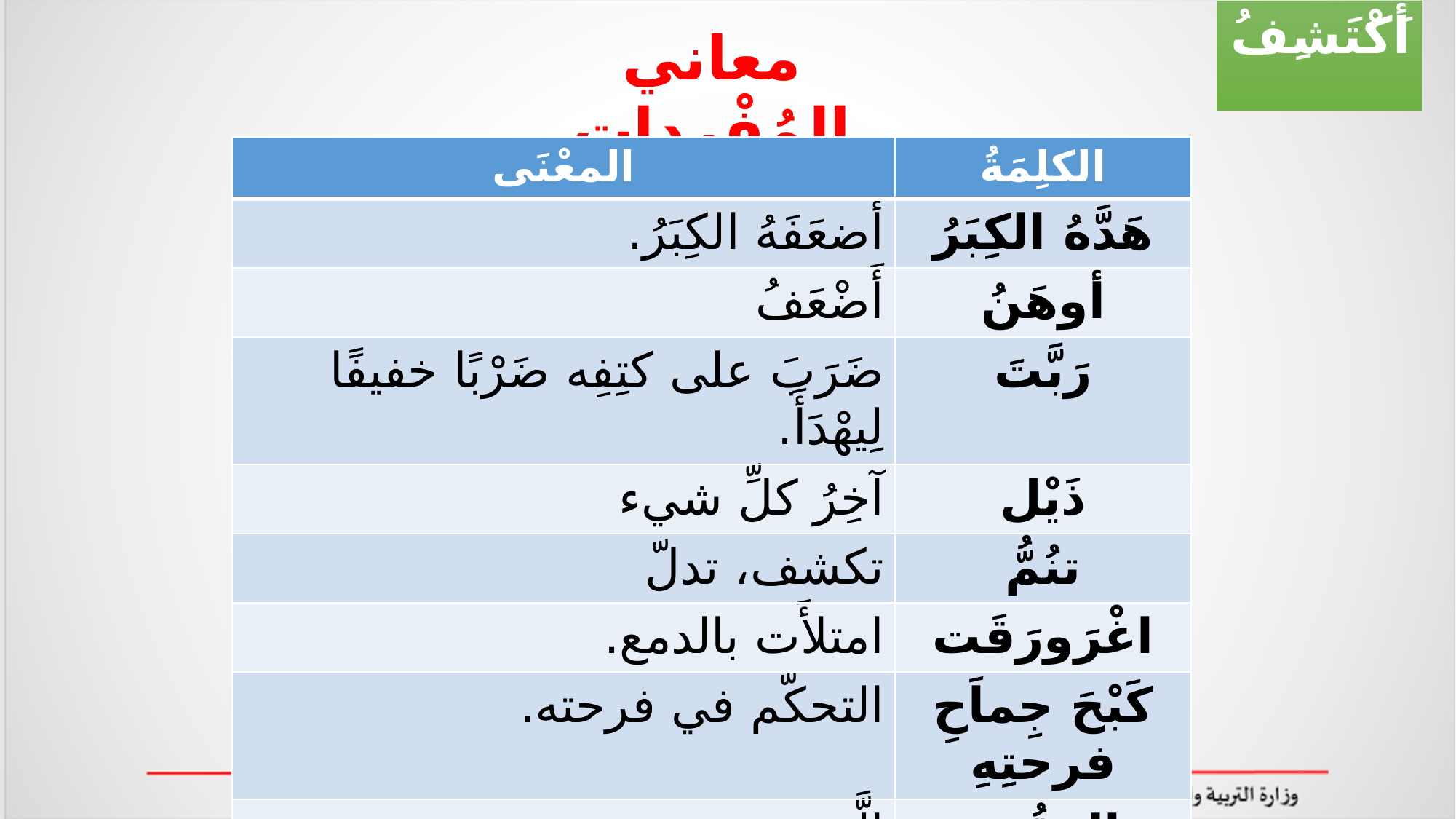

أَكْتَشِفُ
معاني المُفْردات
| المعْنَى | الكلِمَةُ |
| --- | --- |
| أضعَفَهُ الكِبَرُ. | هَدَّهُ الكِبَرُ |
| أَضْعَفُ | أوهَنُ |
| ضَرَبَ على كتِفِه ضَرْبًا خفيفًا لِيهْدَأَ. | رَبَّتَ |
| آخِرُ كلِّ شيء | ذَيْل |
| تكشف، تدلّ | تنُمُّ |
| امتلأَت بالدمع. | اغْرَورَقَت |
| التحكّم في فرحته. | كَبْحَ جِماَحِ فرحتِهِ |
| الَّرزِين | الوقُور |